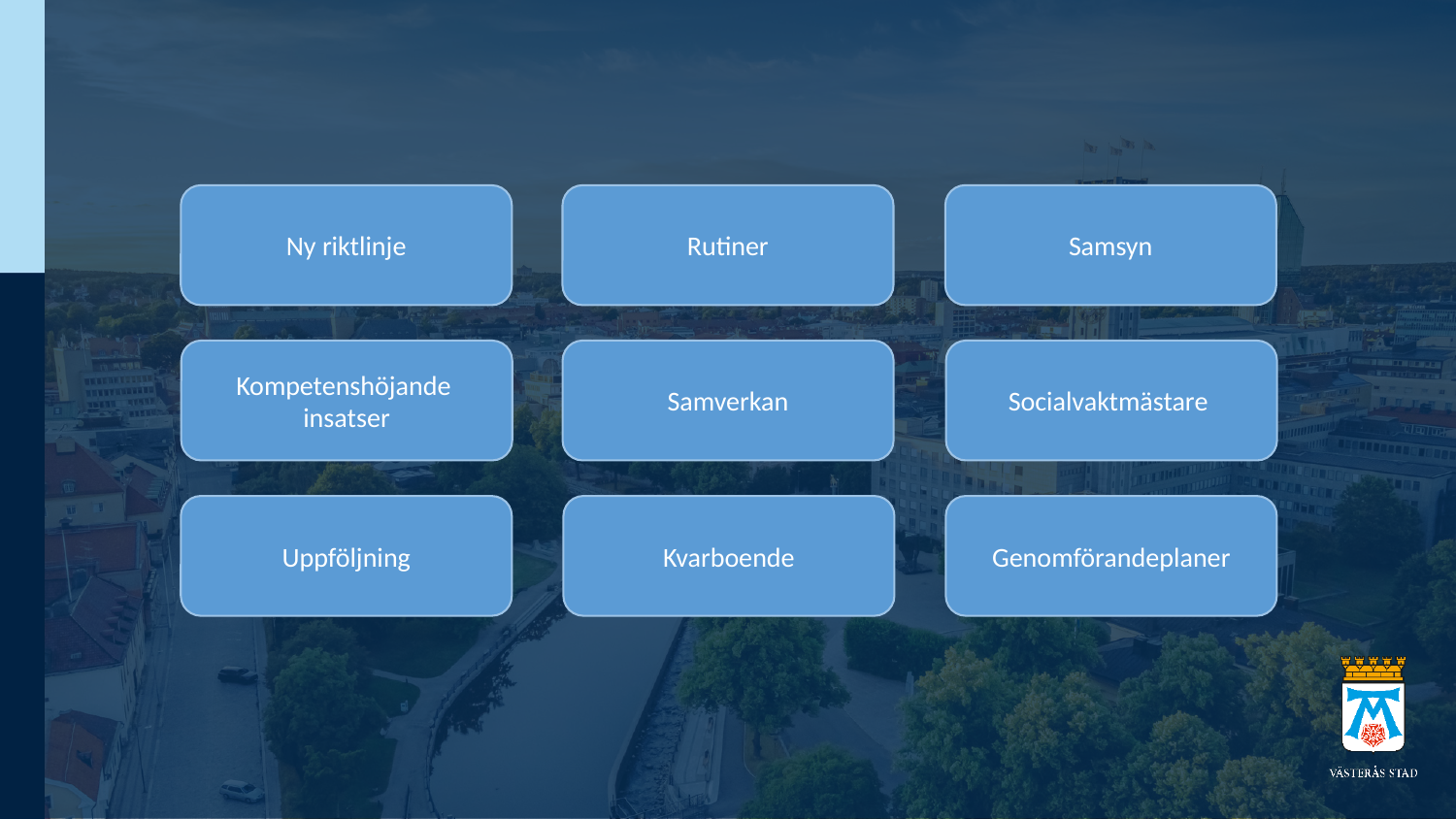

Samsyn
Rutiner
Ny riktlinje
Samverkan
Kompetenshöjande
insatser
Socialvaktmästare
Genomförandeplaner
Uppföljning
Kvarboende